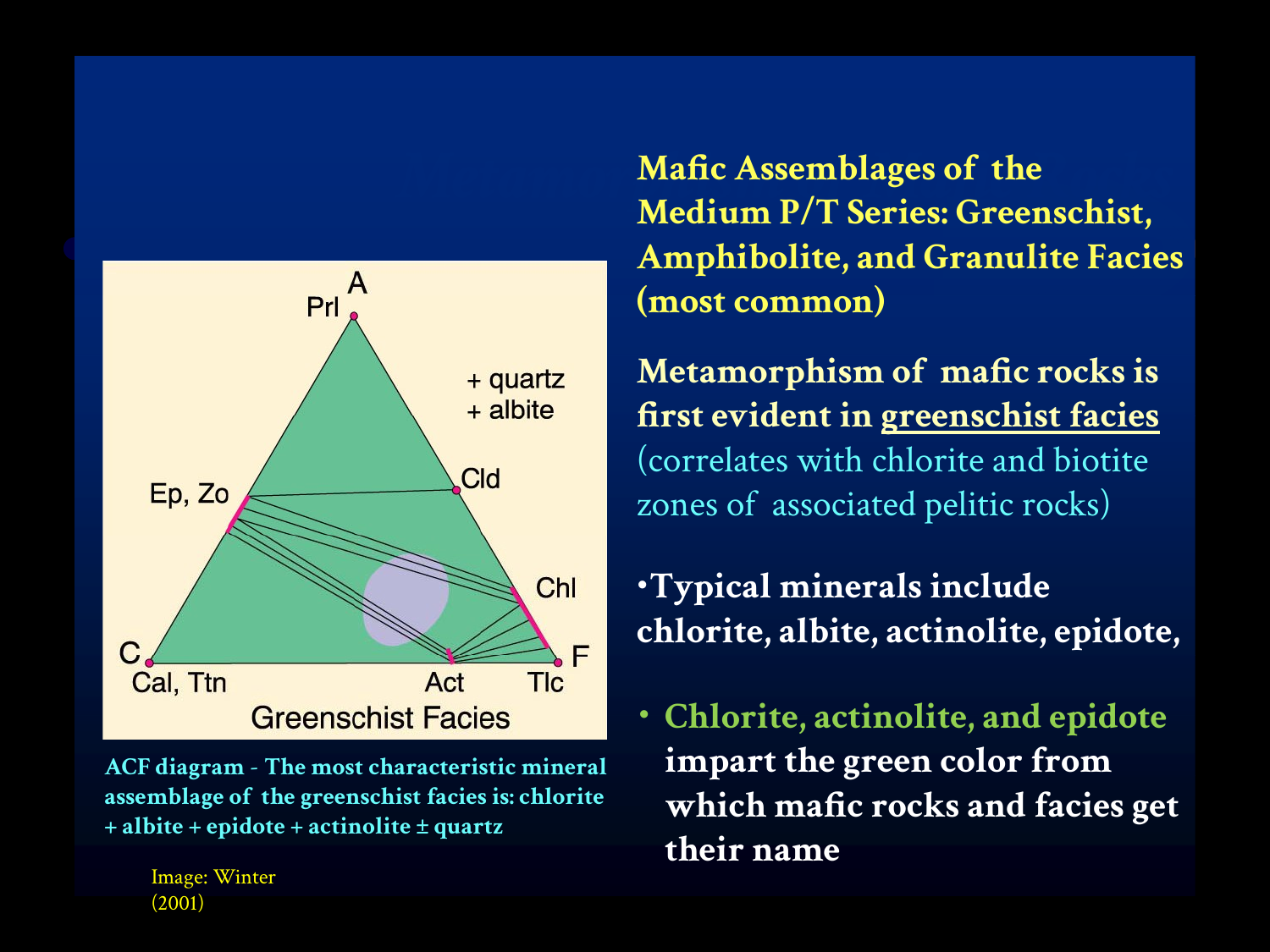

# Metamorphism of Mafic Rocks

Mafic Assemblages of  the Medium P/T Series: Greenschist, Amphibolite, and Granulite Facies (most common)

Metamorphism of  mafic rocks is first evident in greenschist facies (correlates with chlorite and biotite zones of  associated pelitic rocks)

Typical minerals include chlorite, albite, actinolite, epidote, quartz, and possibly calcite, biotite, or stilpnomelane

Chlorite, actinolite, and epidote impart the green color from which mafic rocks and facies get their name
ACF diagram - The most characteristic mineral assemblage of  the greenschist facies is: chlorite
+ albite + epidote + actinolite ± quartz

Image: Winter (2001)